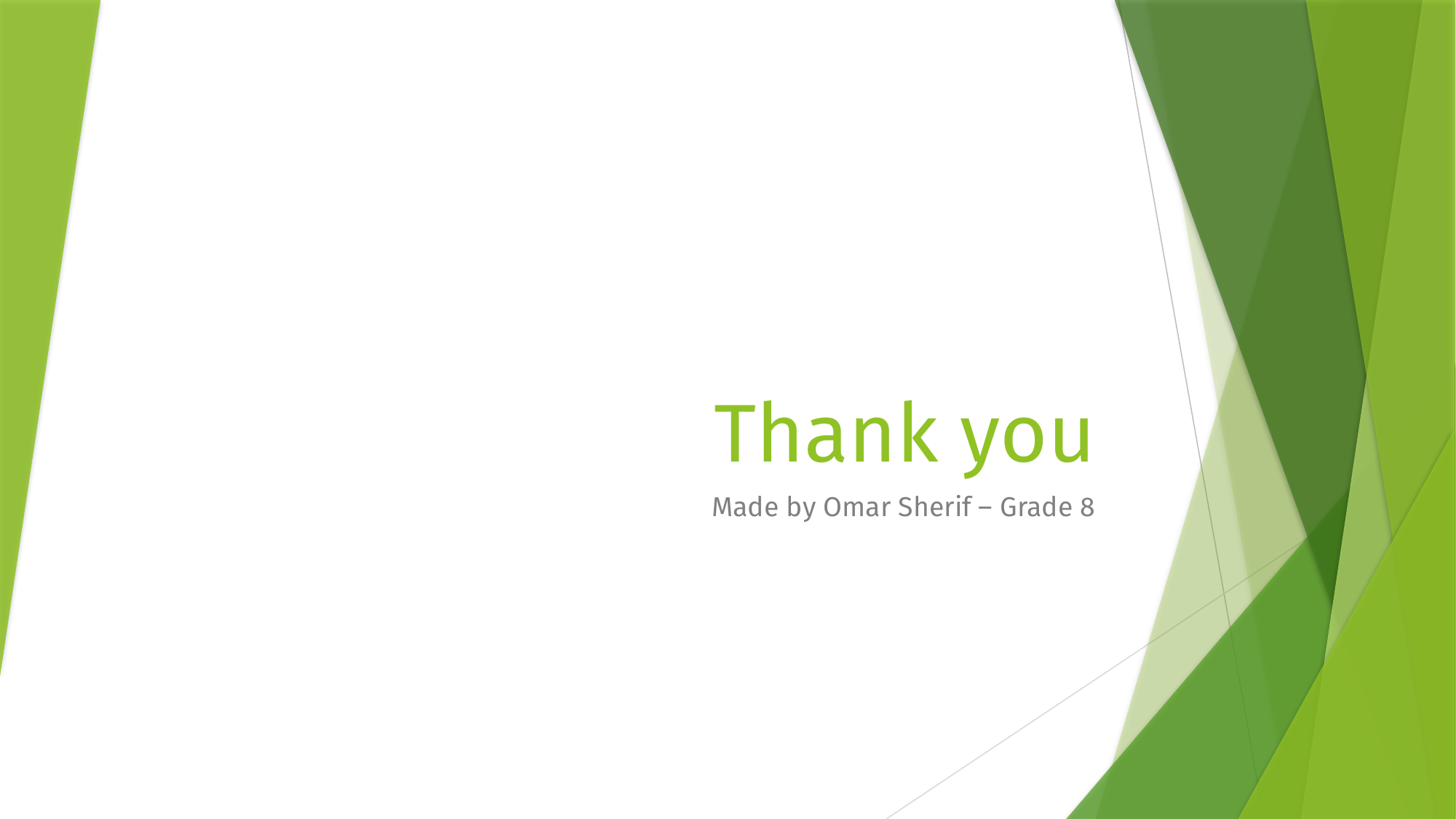

# Thank you
Made by Omar Sherif – Grade 8